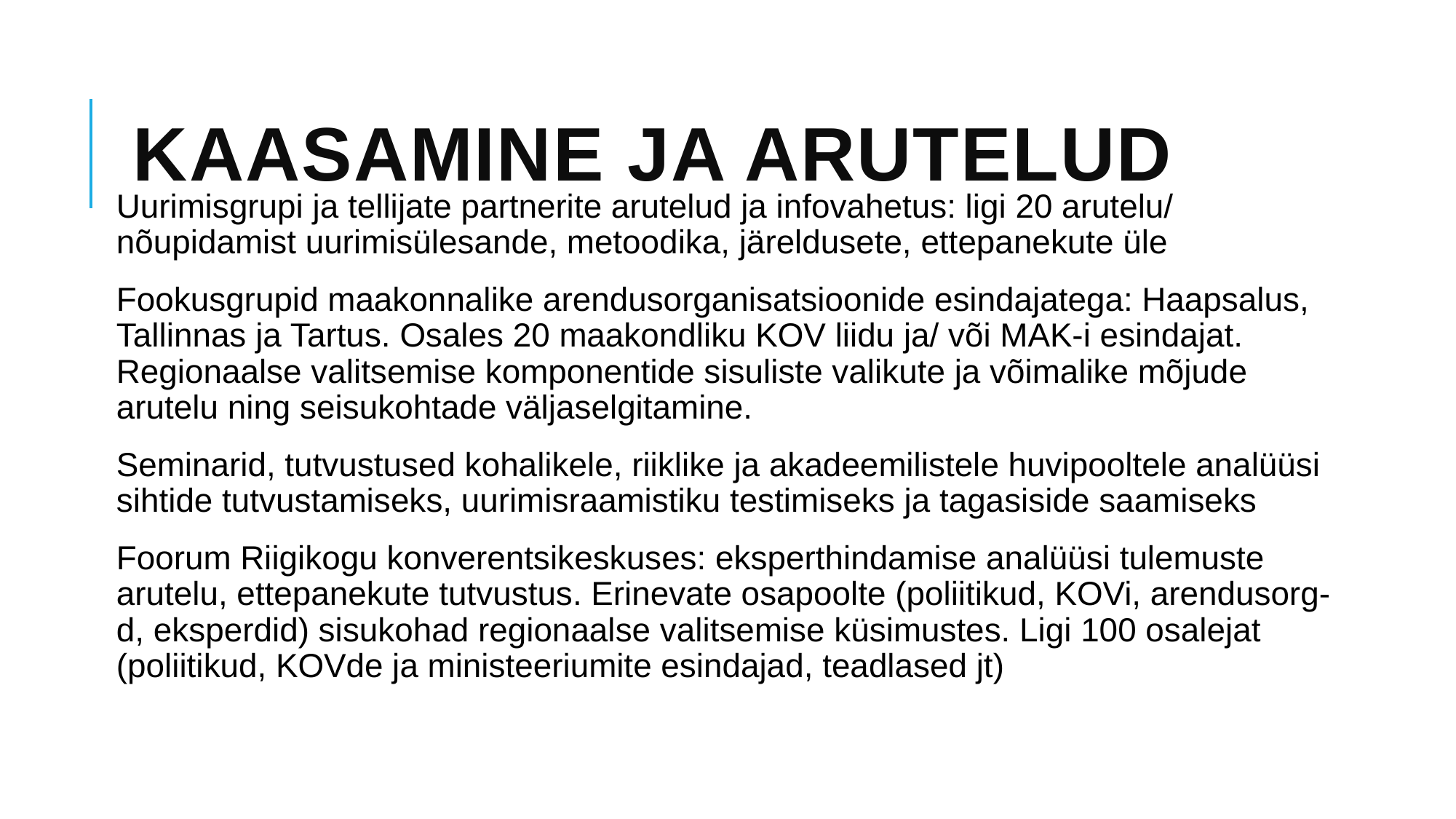

# Kaasamine ja arutelud
Uurimisgrupi ja tellijate partnerite arutelud ja infovahetus: ligi 20 arutelu/ nõupidamist uurimisülesande, metoodika, järeldusete, ettepanekute üle
Fookusgrupid maakonnalike arendusorganisatsioonide esindajatega: Haapsalus, Tallinnas ja Tartus. Osales 20 maakondliku KOV liidu ja/ või MAK-i esindajat. Regionaalse valitsemise komponentide sisuliste valikute ja võimalike mõjude arutelu ning seisukohtade väljaselgitamine.
Seminarid, tutvustused kohalikele, riiklike ja akadeemilistele huvipooltele analüüsi sihtide tutvustamiseks, uurimisraamistiku testimiseks ja tagasiside saamiseks
Foorum Riigikogu konverentsikeskuses: eksperthindamise analüüsi tulemuste arutelu, ettepanekute tutvustus. Erinevate osapoolte (poliitikud, KOVi, arendusorg-d, eksperdid) sisukohad regionaalse valitsemise küsimustes. Ligi 100 osalejat (poliitikud, KOVde ja ministeeriumite esindajad, teadlased jt)